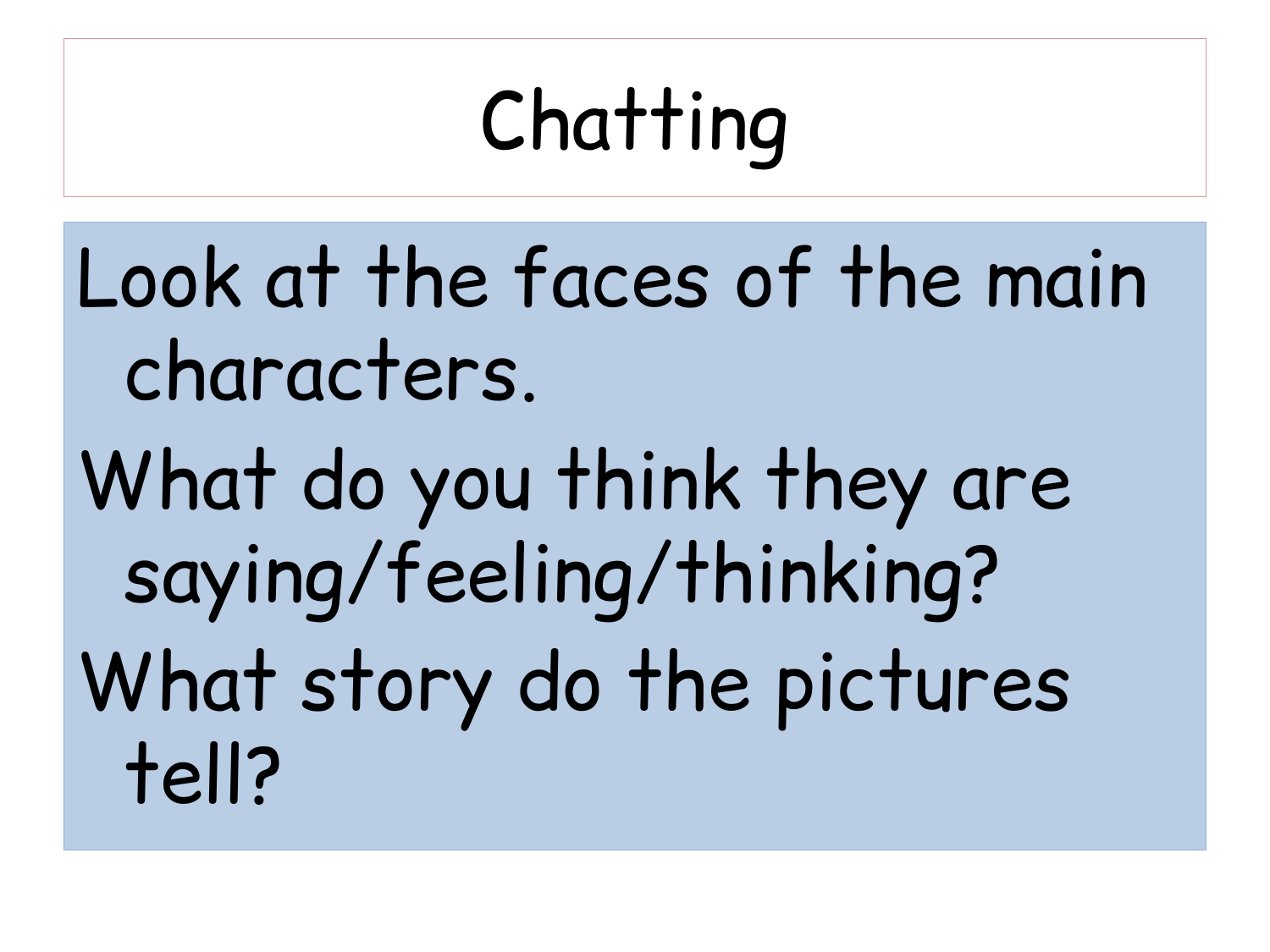

# Chatting
Look at the faces of the main characters.
What do you think they are saying/feeling/thinking?
What story do the pictures tell?